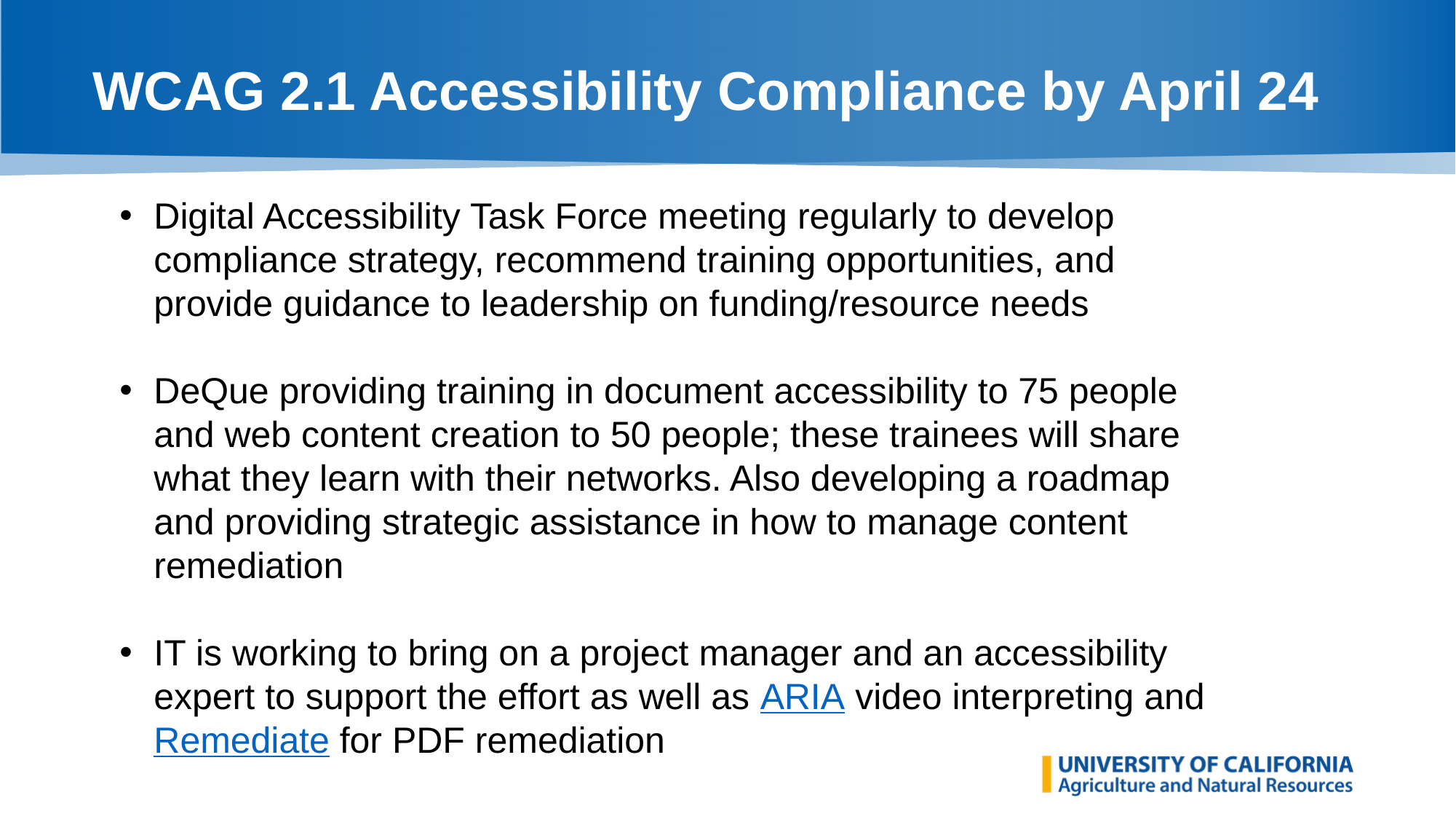

# WCAG 2.1 Accessibility Compliance by April 24
Digital Accessibility Task Force meeting regularly to develop compliance strategy, recommend training opportunities, and provide guidance to leadership on funding/resource needs

DeQue providing training in document accessibility to 75 people and web content creation to 50 people; these trainees will share what they learn with their networks. Also developing a roadmap and providing strategic assistance in how to manage content remediation

IT is working to bring on a project manager and an accessibility expert to support the effort as well as ARIA video interpreting and Remediate for PDF remediation